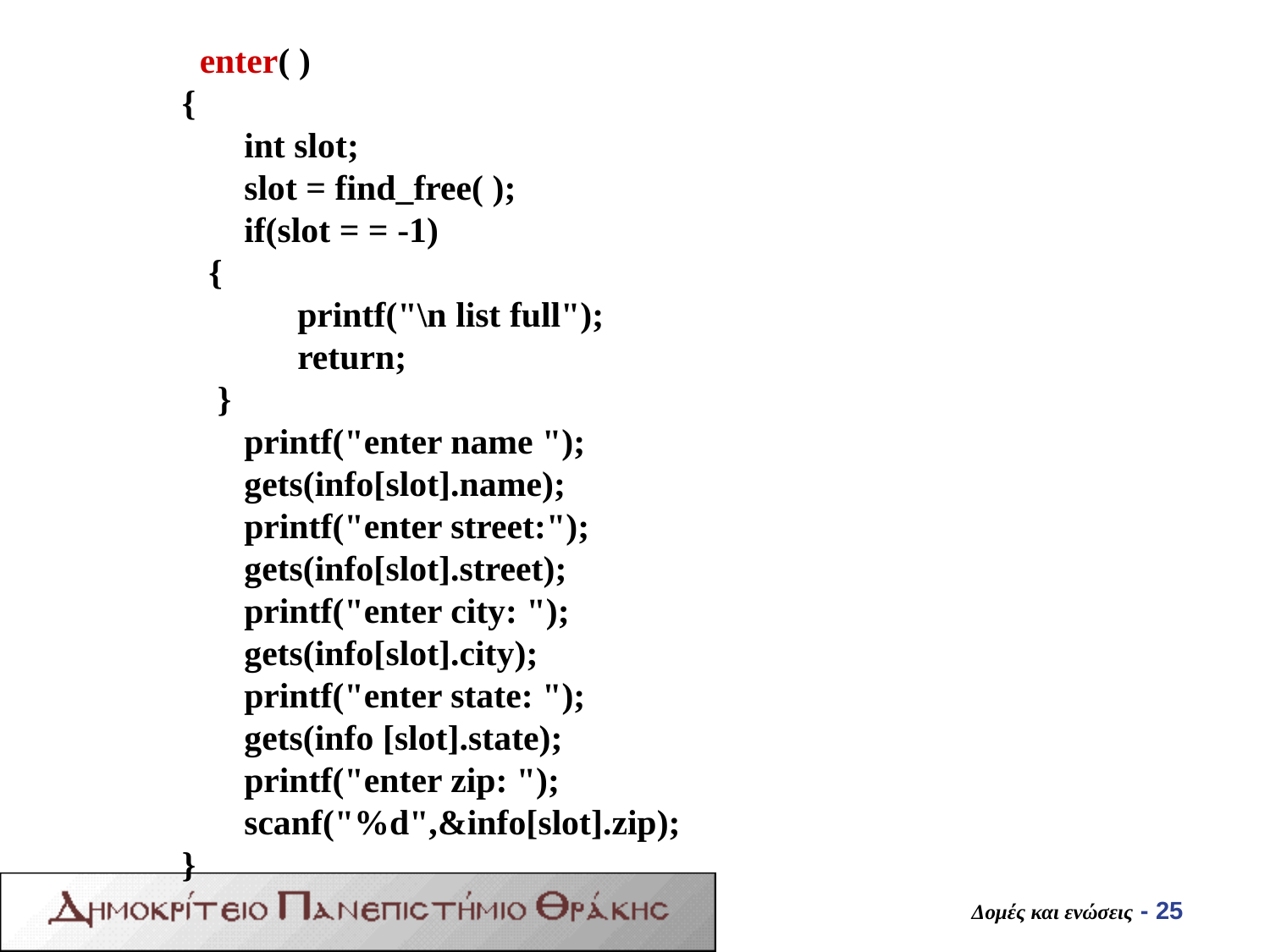

enter( )
{
       int slot;
       slot = find_free( );
       if(slot = = -1)
   {
             printf("\n list full");
             return;
    }
       printf("enter name ");
       gets(info[slot].name);
       printf("enter street:");
       gets(info[slot].street);
       printf("enter city: ");
       gets(info[slot].city);
       printf("enter state: ");
       gets(info [slot].state);
       printf("enter zip: ");
       scanf("%d",&info[slot].zip);
}

Δομές και ενώσεις - 25